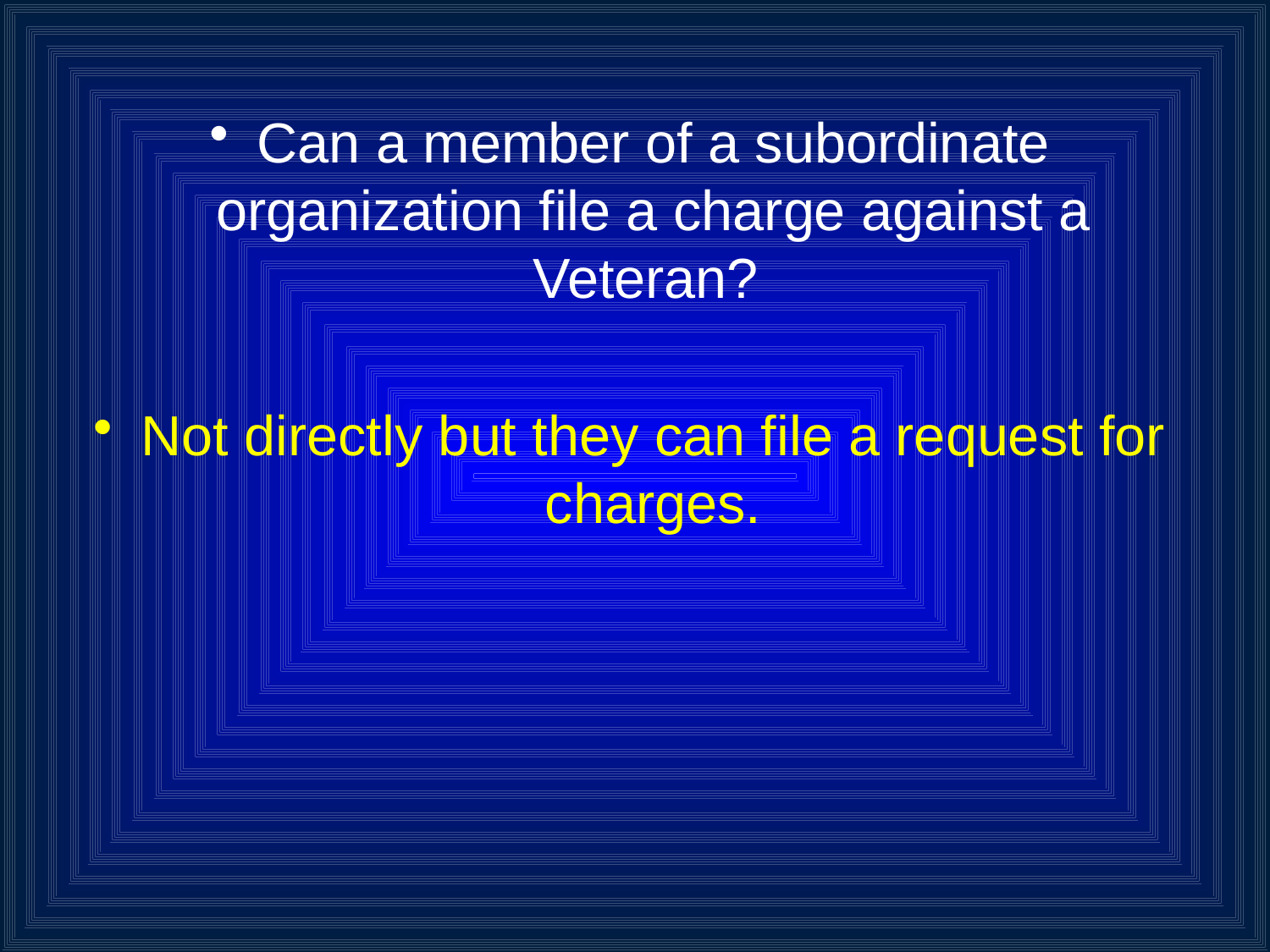

Can a member of a subordinate organization file a charge against a Veteran?

Not directly but they can file a request for charges.